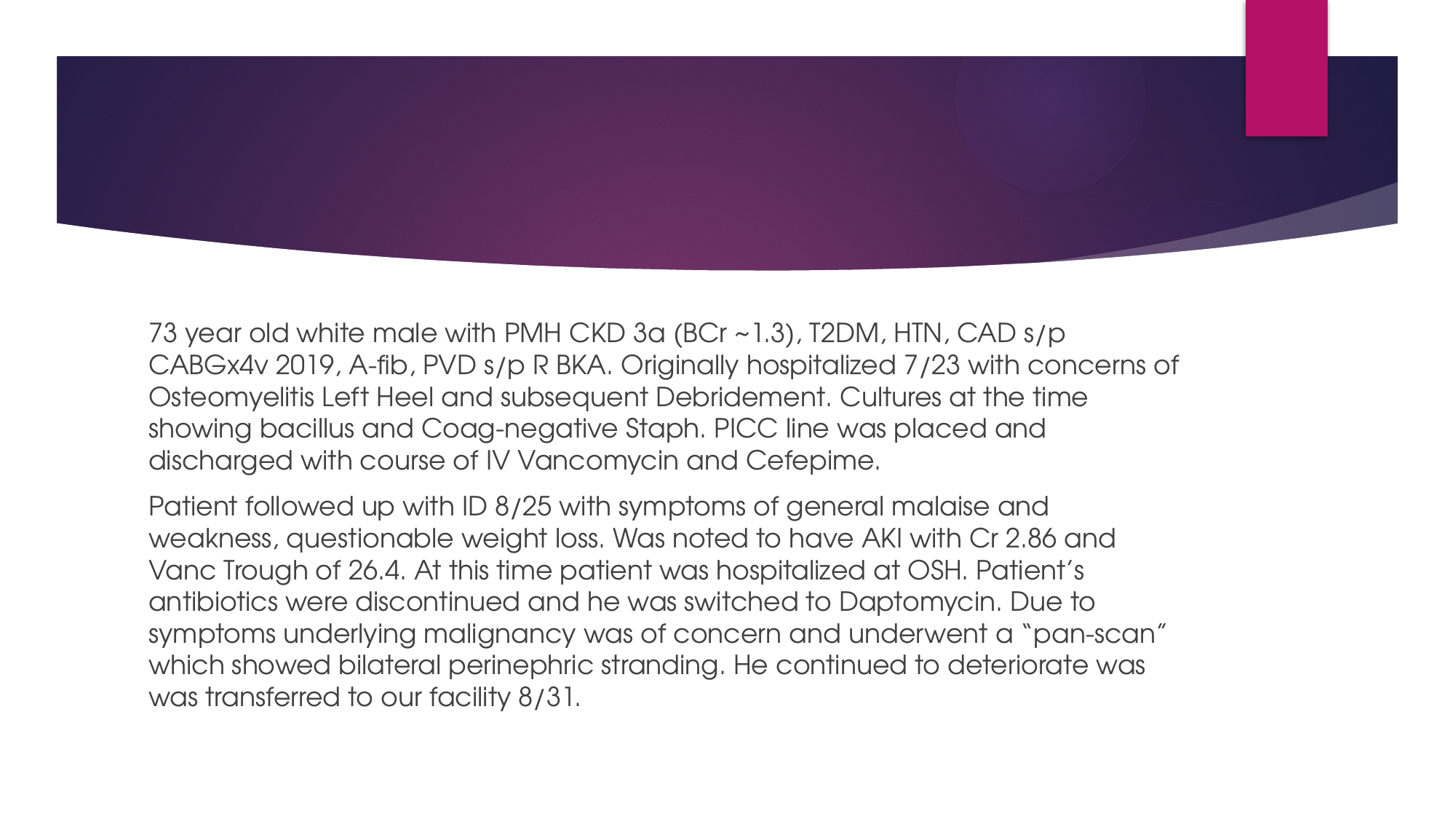

#
73 year old white male with PMH CKD 3a (BCr ~1.3), T2DM, HTN, CAD s/p CABGx4v 2019, A-fib, PVD s/p R BKA. Originally hospitalized 7/23 with concerns of Osteomyelitis Left Heel and subsequent Debridement. Cultures at the time showing bacillus and Coag-negative Staph. PICC line was placed and discharged with course of IV Vancomycin and Cefepime.
Patient followed up with ID 8/25 with symptoms of general malaise and weakness, questionable weight loss. Was noted to have AKI with Cr 2.86 and Vanc Trough of 26.4. At this time patient was hospitalized at OSH. Patient’s antibiotics were discontinued and he was switched to Daptomycin. Due to symptoms underlying malignancy was of concern and underwent a “pan-scan” which showed bilateral perinephric stranding. He continued to deteriorate was was transferred to our facility 8/31.